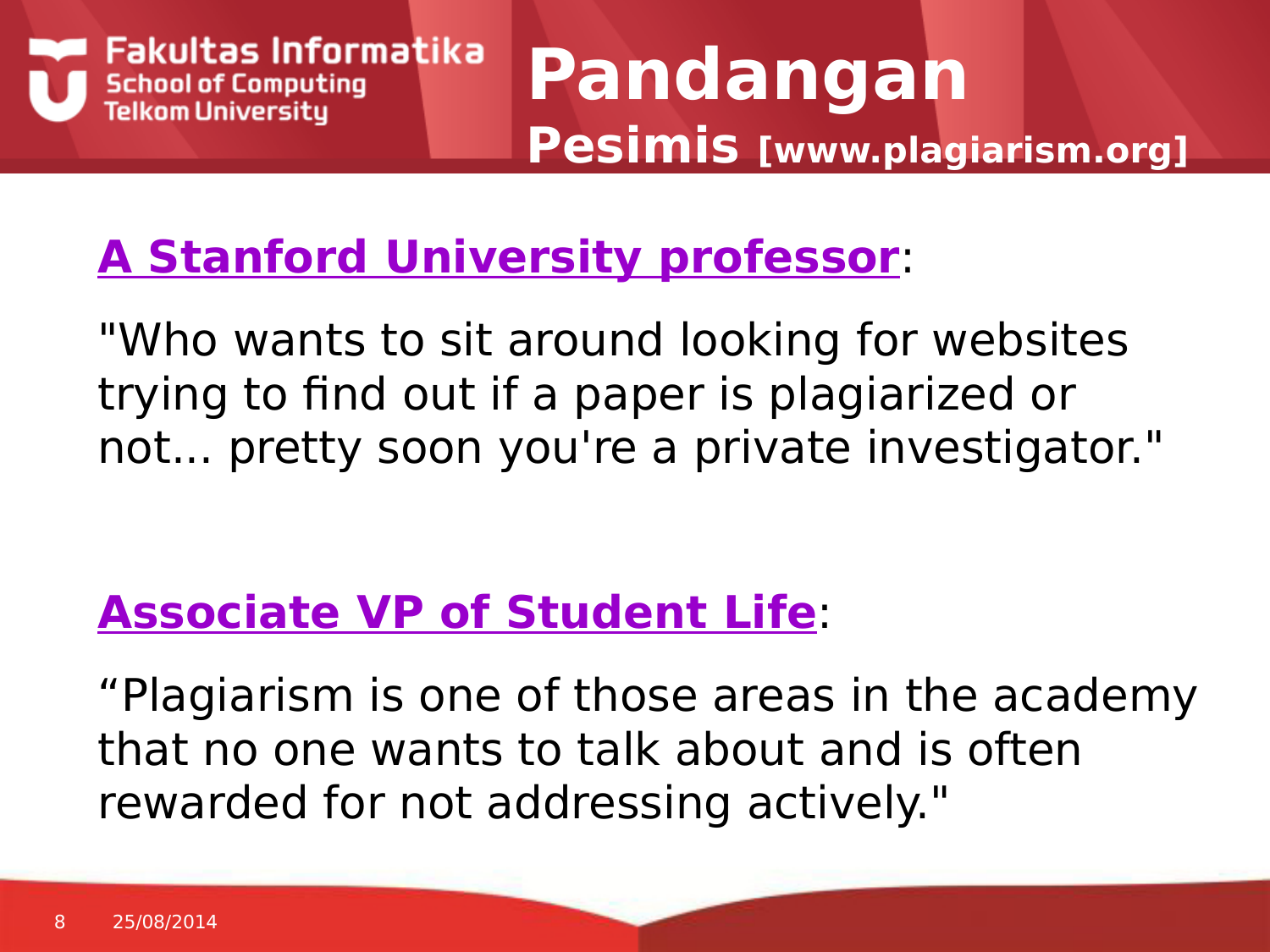

# Pandangan Pesimis [www.plagiarism.org]
A Stanford University professor:
"Who wants to sit around looking for websites trying to find out if a paper is plagiarized or not... pretty soon you're a private investigator."

Associate VP of Student Life:
“Plagiarism is one of those areas in the academy that no one wants to talk about and is often rewarded for not addressing actively."

8
25/08/2014